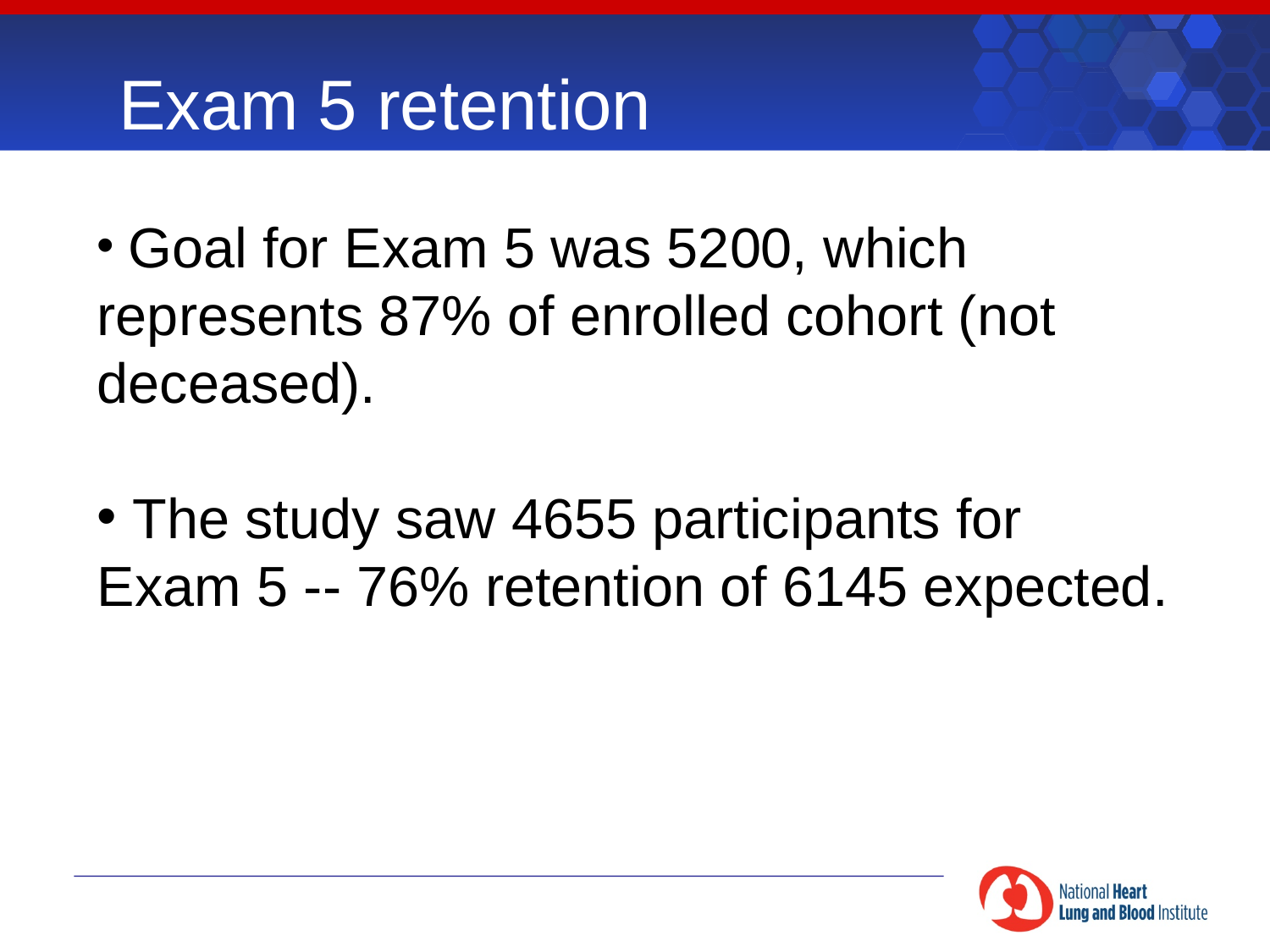

# Exam 5 retention

 Goal for Exam 5 was 5200, which represents 87% of enrolled cohort (not deceased).

 The study saw 4655 participants for Exam 5 -- 76% retention of 6145 expected.